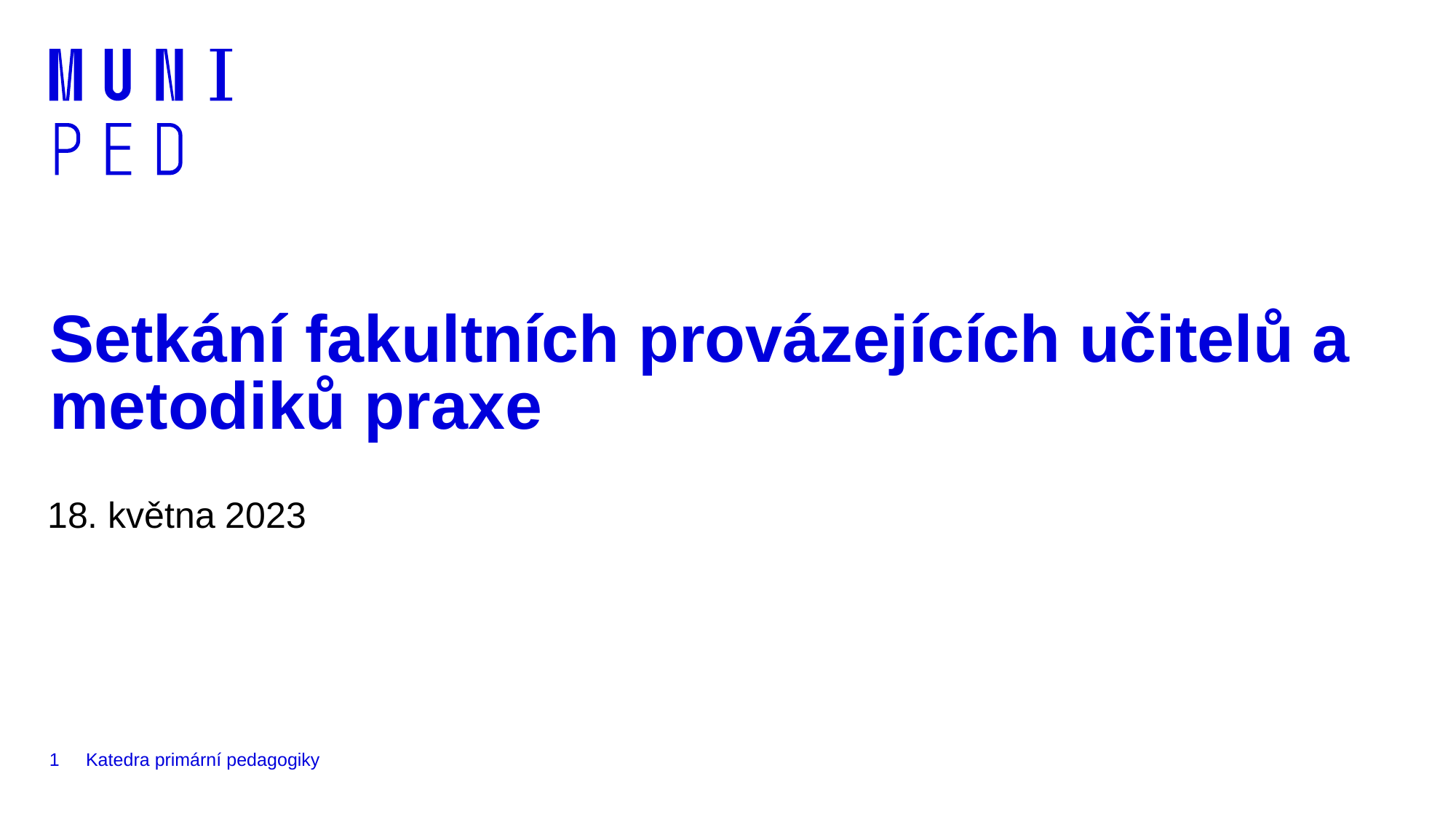

# Setkání fakultních provázejících učitelů a metodiků praxe
18. května 2023
1
Katedra primární pedagogiky